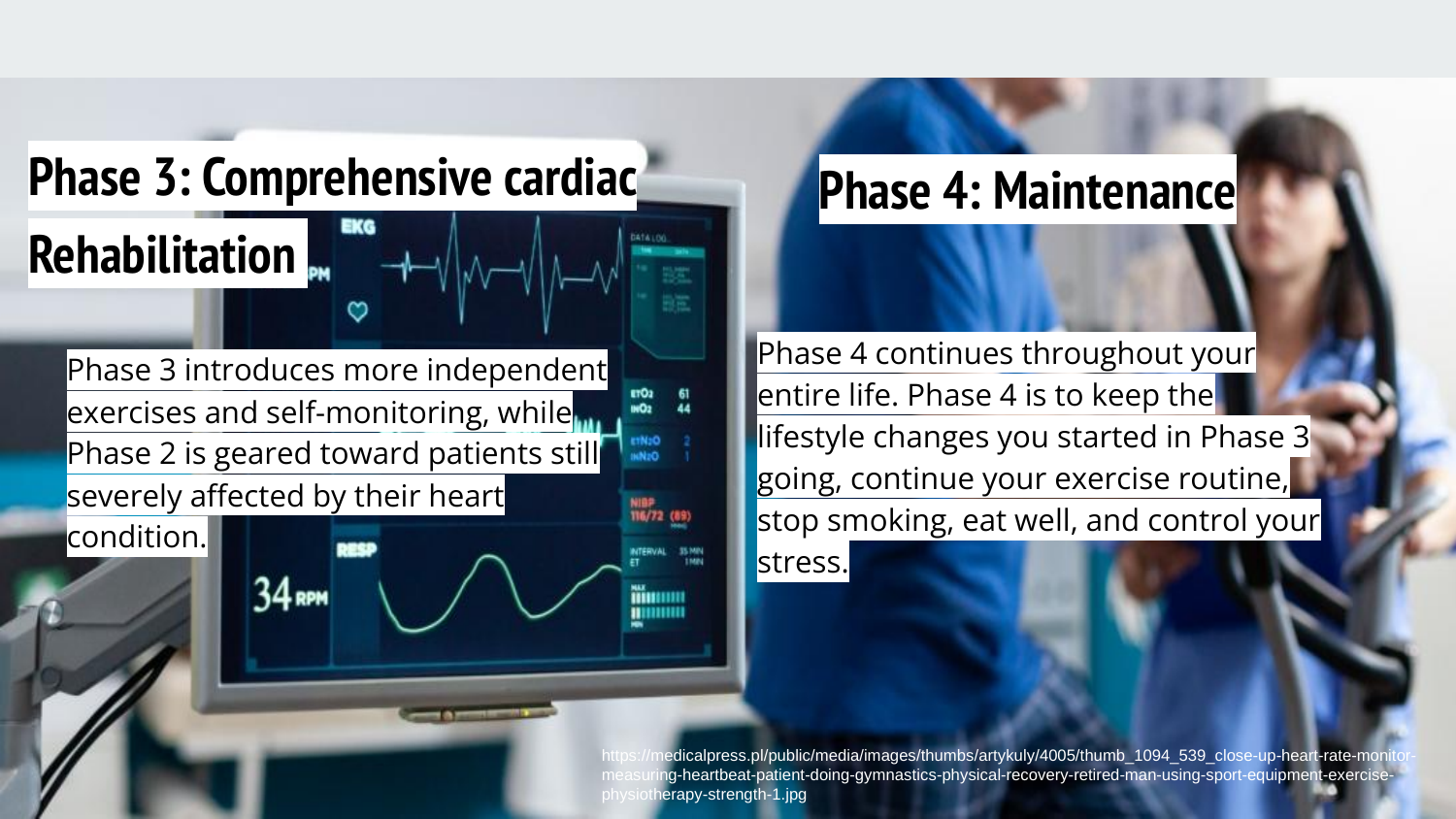

# Phase 3: Comprehensive cardiac Rehabilitation
Phase 4: Maintenance
Phase 4 continues throughout your entire life. Phase 4 is to keep the lifestyle changes you started in Phase 3 going, continue your exercise routine, stop smoking, eat well, and control your stress.
Phase 3 introduces more independent exercises and self-monitoring, while Phase 2 is geared toward patients still severely affected by their heart condition.
https://medicalpress.pl/public/media/images/thumbs/artykuly/4005/thumb_1094_539_close-up-heart-rate-monitor-measuring-heartbeat-patient-doing-gymnastics-physical-recovery-retired-man-using-sport-equipment-exercise-physiotherapy-strength-1.jpg